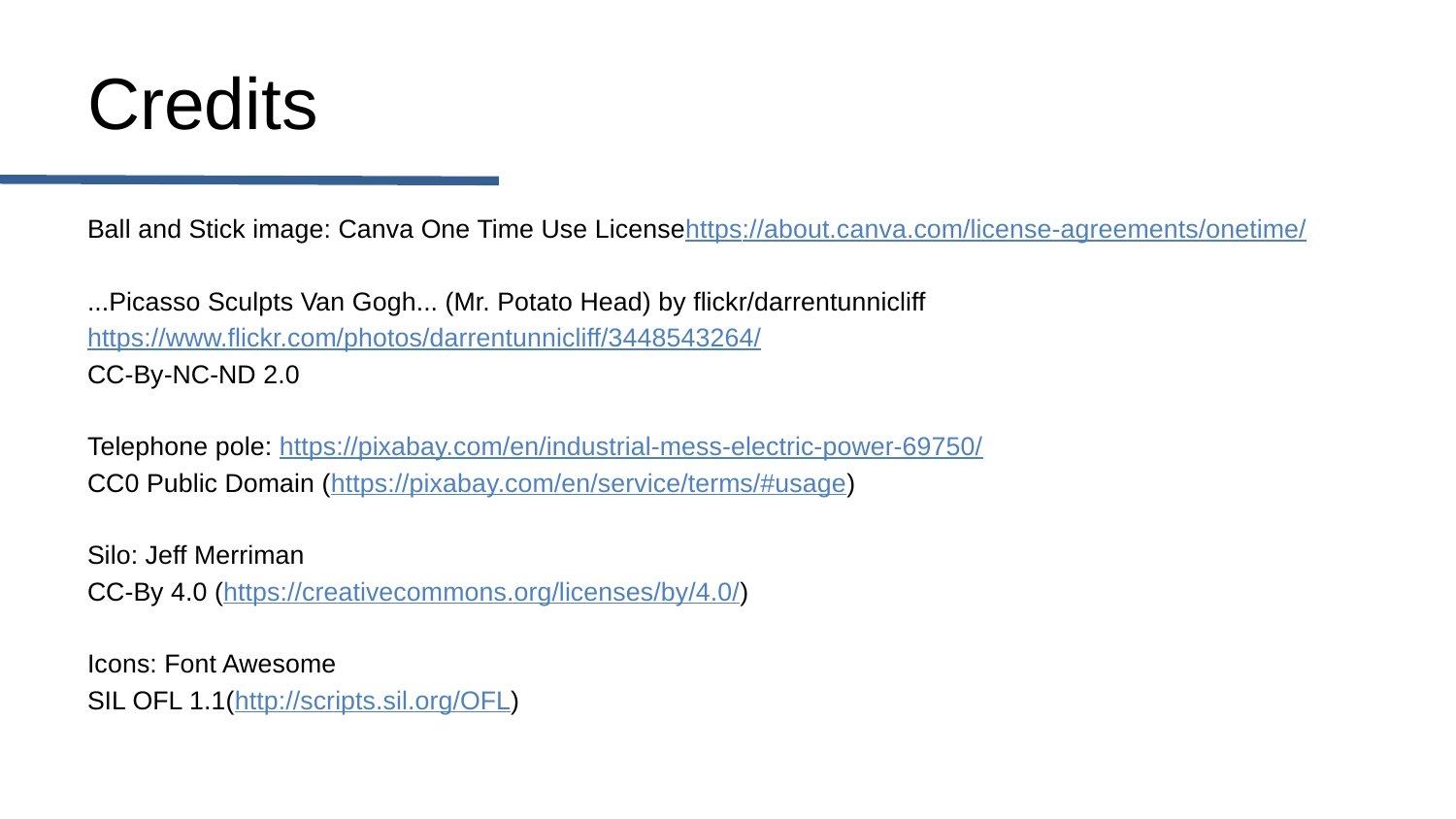

# Credits
Ball and Stick image: Canva One Time Use Licensehttps://about.canva.com/license-agreements/onetime/

...Picasso Sculpts Van Gogh... (Mr. Potato Head) by flickr/darrentunnicliff
https://www.flickr.com/photos/darrentunnicliff/3448543264/
CC-By-NC-ND 2.0

Telephone pole: https://pixabay.com/en/industrial-mess-electric-power-69750/
CC0 Public Domain (https://pixabay.com/en/service/terms/#usage)

Silo: Jeff Merriman
CC-By 4.0 (https://creativecommons.org/licenses/by/4.0/)

Icons: Font Awesome
SIL OFL 1.1(http://scripts.sil.org/OFL)